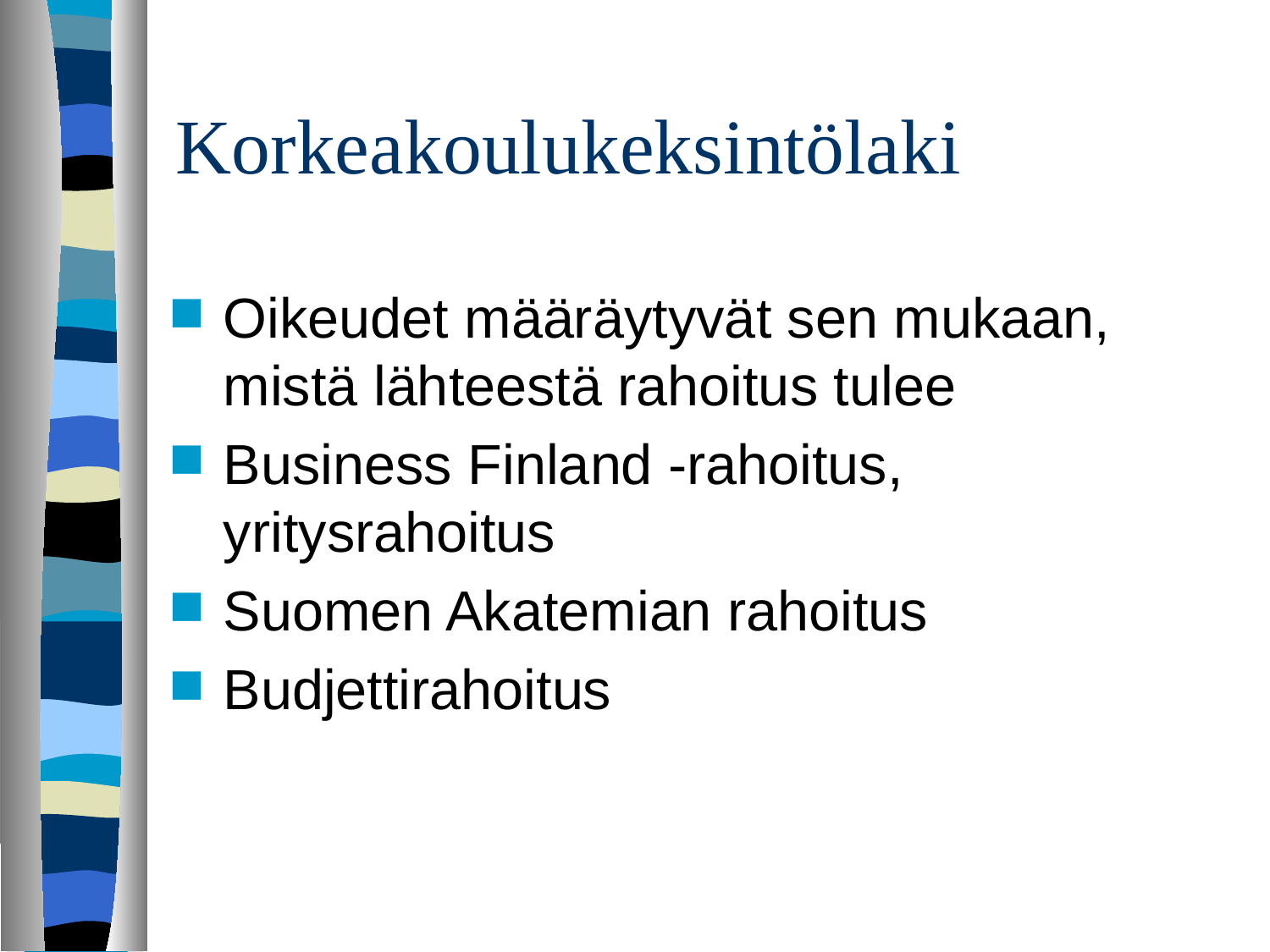

# Korkeakoulukeksintölaki
Oikeudet määräytyvät sen mukaan, mistä lähteestä rahoitus tulee
Business Finland -rahoitus, yritysrahoitus
Suomen Akatemian rahoitus
Budjettirahoitus